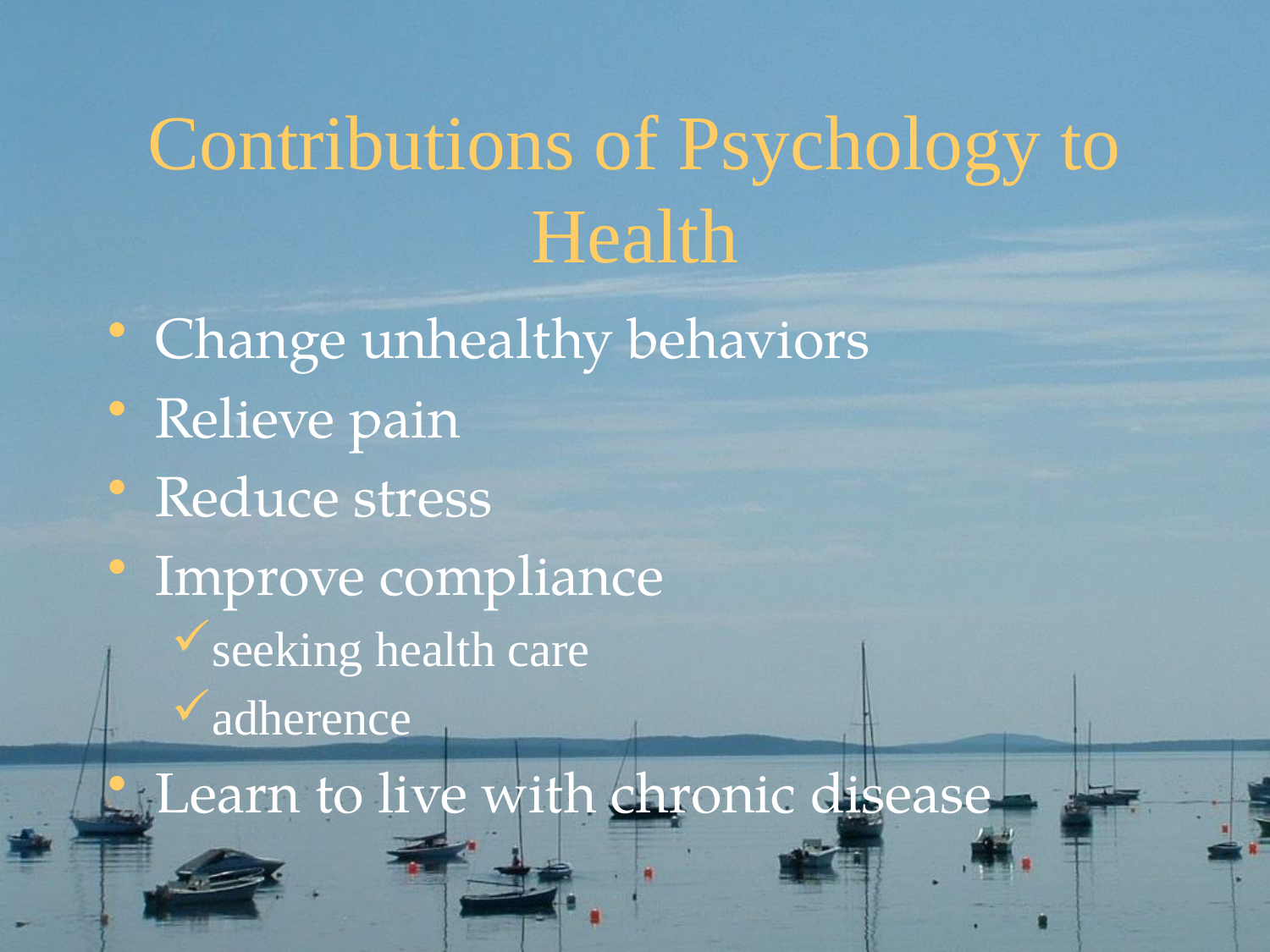

# Contributions of Psychology to Health
Change unhealthy behaviors
Relieve pain
Reduce stress
Improve compliance
seeking health care
adherence
Learn to live with chronic disease